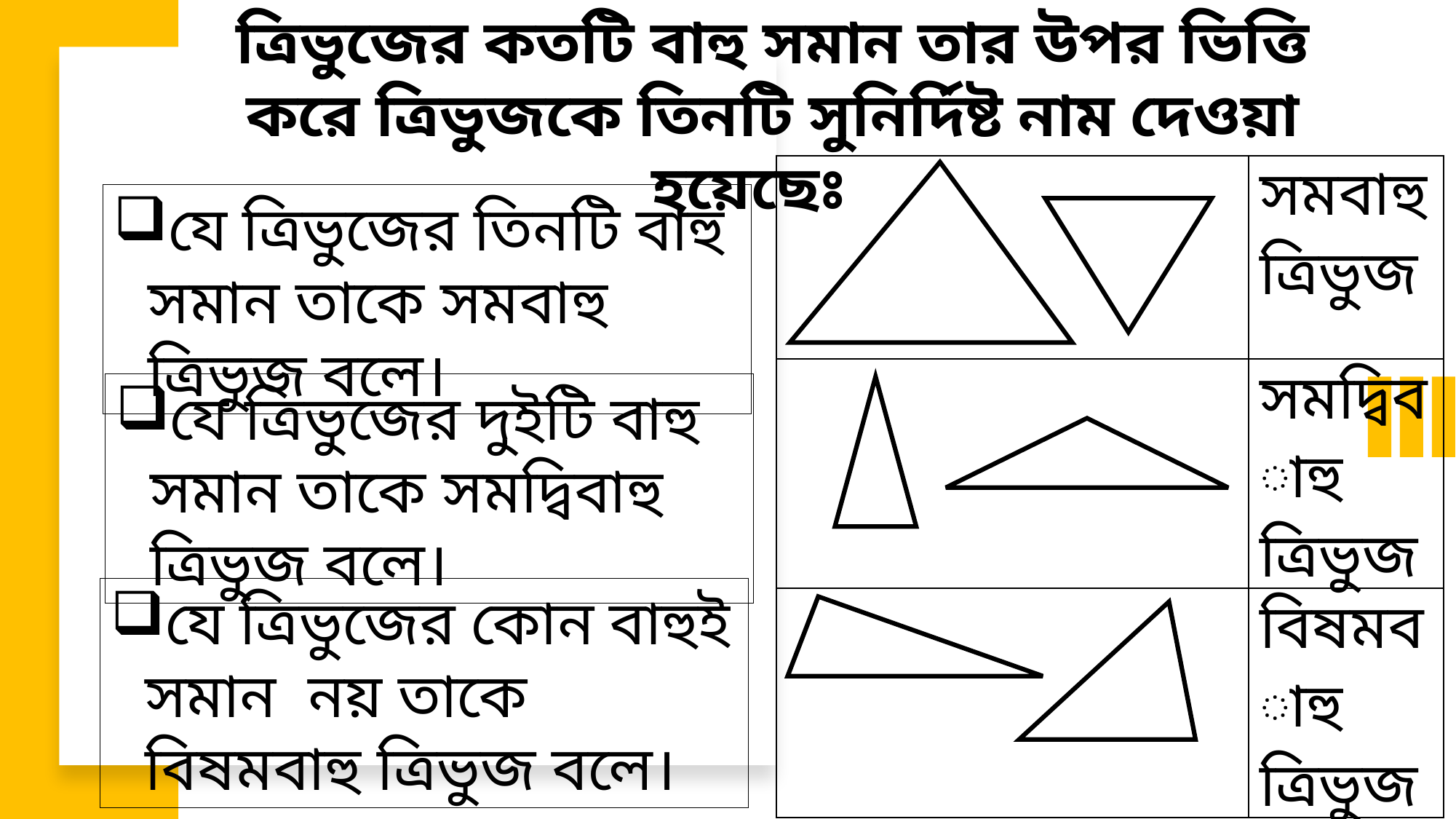

ত্রিভুজের কতটি বাহু সমান তার উপর ভিত্তি করে ত্রিভুজকে তিনটি সুনির্দিষ্ট নাম দেওয়া হয়েছেঃ

|  | সমবাহু ত্রিভুজ |
| --- | --- |
|  | সমদ্বিবাহু ত্রিভুজ |
|  | বিষমবাহু ত্রিভুজ |

যে ত্রিভুজের তিনটি বাহু সমান তাকে সমবাহু ত্রিভুজ বলে।

যে ত্রিভুজের দুইটি বাহু সমান তাকে সমদ্বিবাহু ত্রিভুজ বলে।

যে ত্রিভুজের কোন বাহুই সমান  নয় তাকে বিষমবাহু ত্রিভুজ বলে।